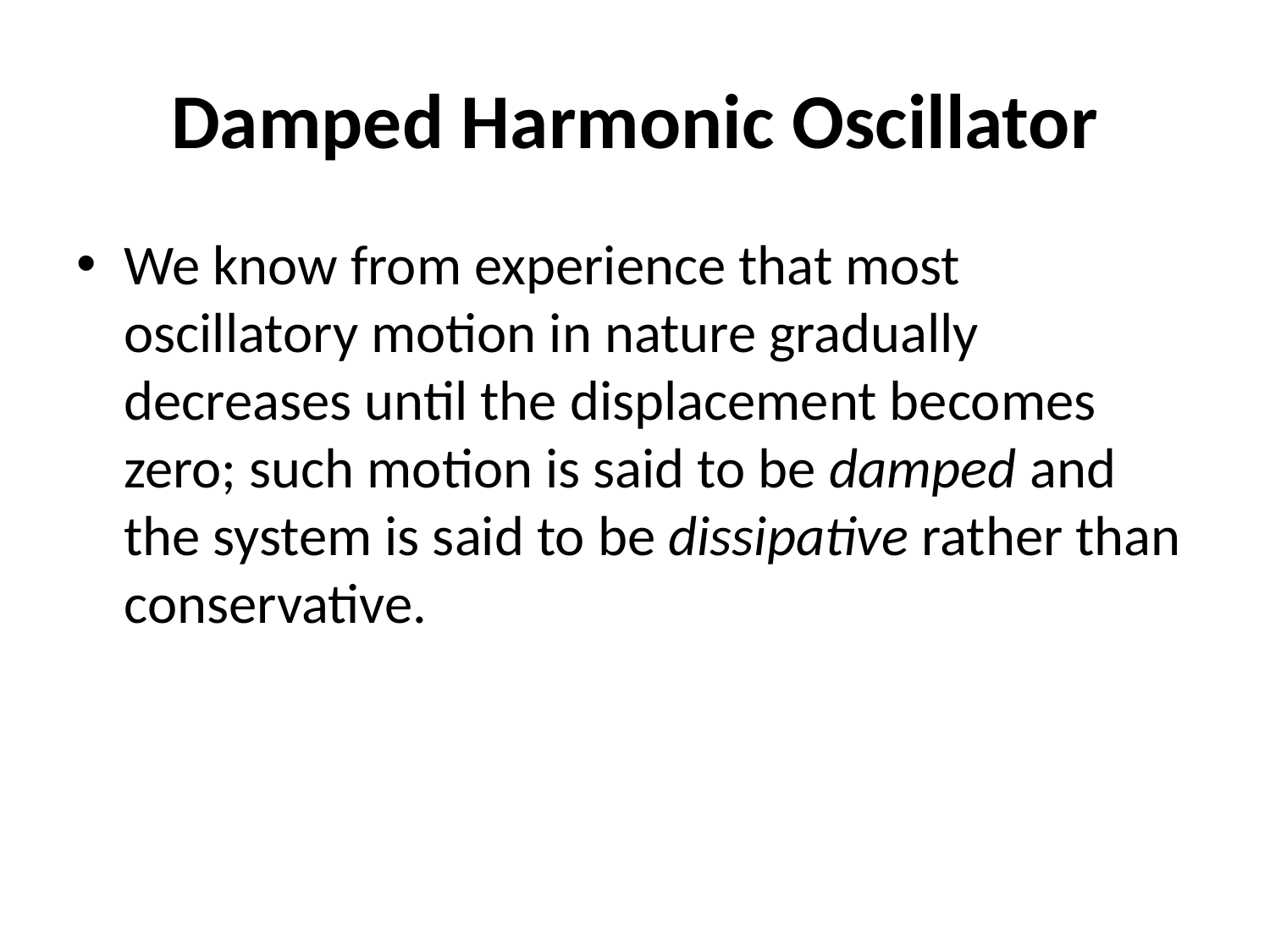

# Damped Harmonic Oscillator
We know from experience that most oscillatory motion in nature gradually decreases until the displacement becomes zero; such motion is said to be damped and the system is said to be dissipative rather than conservative.